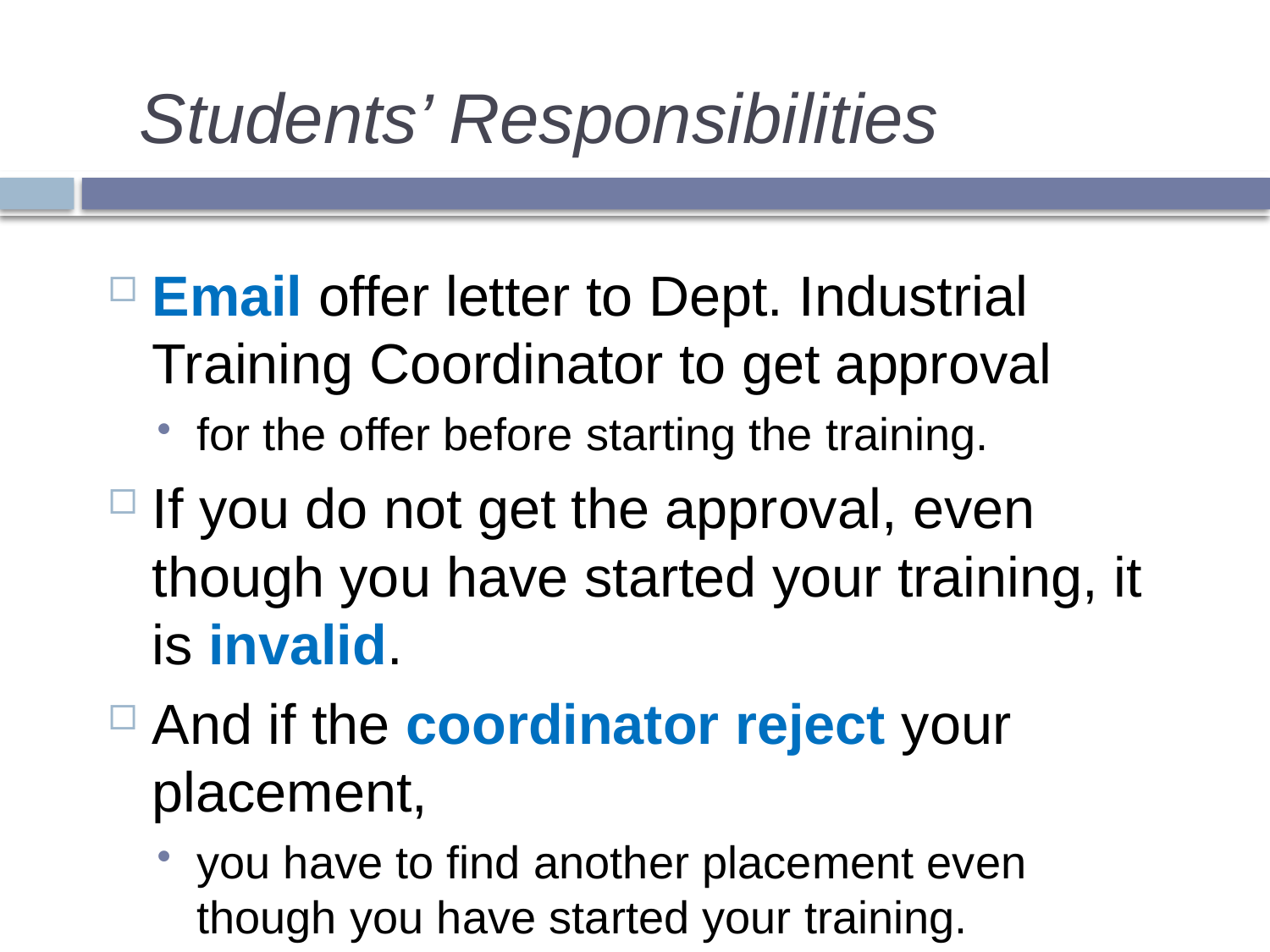

Students’ Responsibilities
Email offer letter to Dept. Industrial Training Coordinator to get approval
for the offer before starting the training.
If you do not get the approval, even though you have started your training, it is invalid.
And if the coordinator reject your placement,
you have to find another placement even though you have started your training.